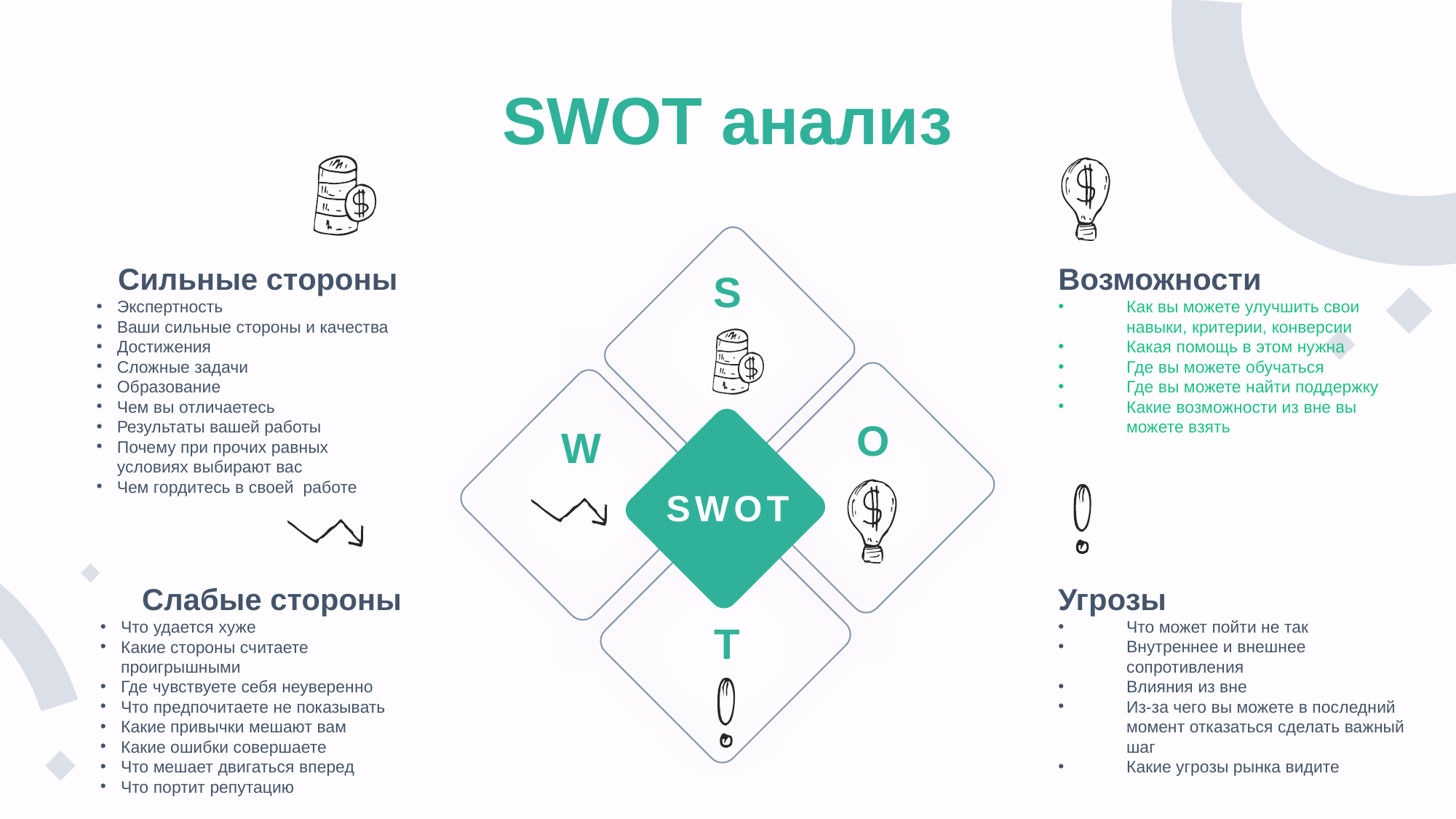

# SWOT анализ

Сильные стороны
Экспертность
Ваши сильные стороны и качества
Достижения
Сложные задачи
Образование
Чем вы отличаетесь
Результаты вашей работы
Почему при прочих равных условиях выбирают вас
Чем гордитесь в своей  работе
Возможности
Как вы можете улучшить свои навыки, критерии, конверсии
Какая помощь в этом нужна
Где вы можете обучаться
Где вы можете найти поддержку
Какие возможности из вне вы можете взять
S

SWOT

O
W

Слабые стороны
Что удается хуже
Какие стороны считаете проигрышными
Где чувствуете себя неуверенно
Что предпочитаете не показывать
Какие привычки мешают вам
Какие ошибки совершаете
Что мешает двигаться вперед
Что портит репутацию
Угрозы
Что может пойти не так
Внутреннее и внешнее сопротивления
Влияния из вне
Из-за чего вы можете в последний момент отказаться сделать важный шаг
Какие угрозы рынка видите
T